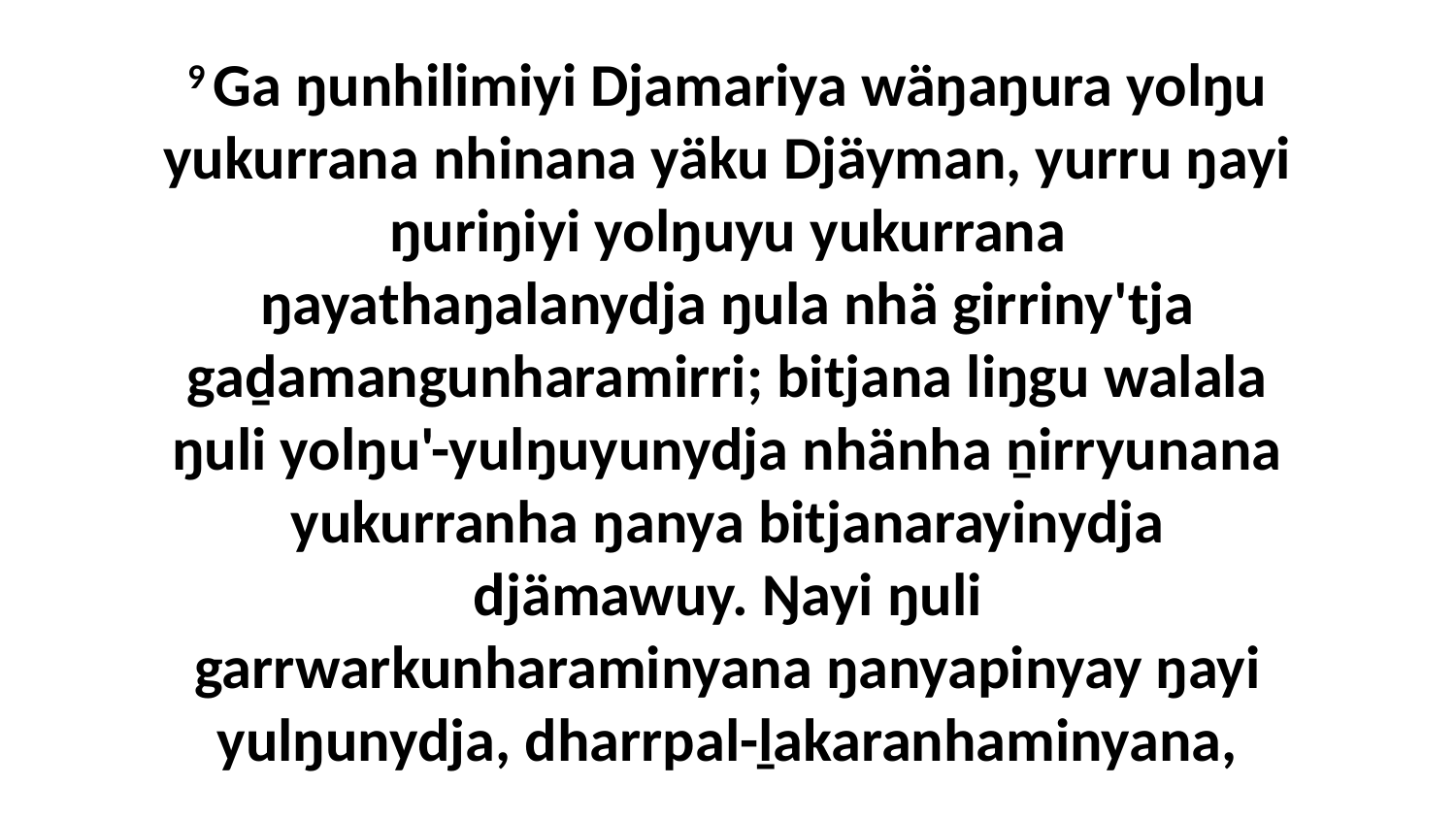

9 Ga ŋunhilimiyi Djamariya wäŋaŋura yolŋu yukurrana nhinana yäku Djäyman, yurru ŋayi ŋuriŋiyi yolŋuyu yukurrana ŋayathaŋalanydja ŋula nhä girriny'tja gaḏamangunharamirri; bitjana liŋgu walala ŋuli yolŋu'-yulŋuyunydja nhänha ṉirryunana yukurranha ŋanya bitjanarayinydja djämawuy. Ŋayi ŋuli garrwarkunharaminyana ŋanyapinyay ŋayi yulŋunydja, dharrpal-ḻakaranhaminyana,